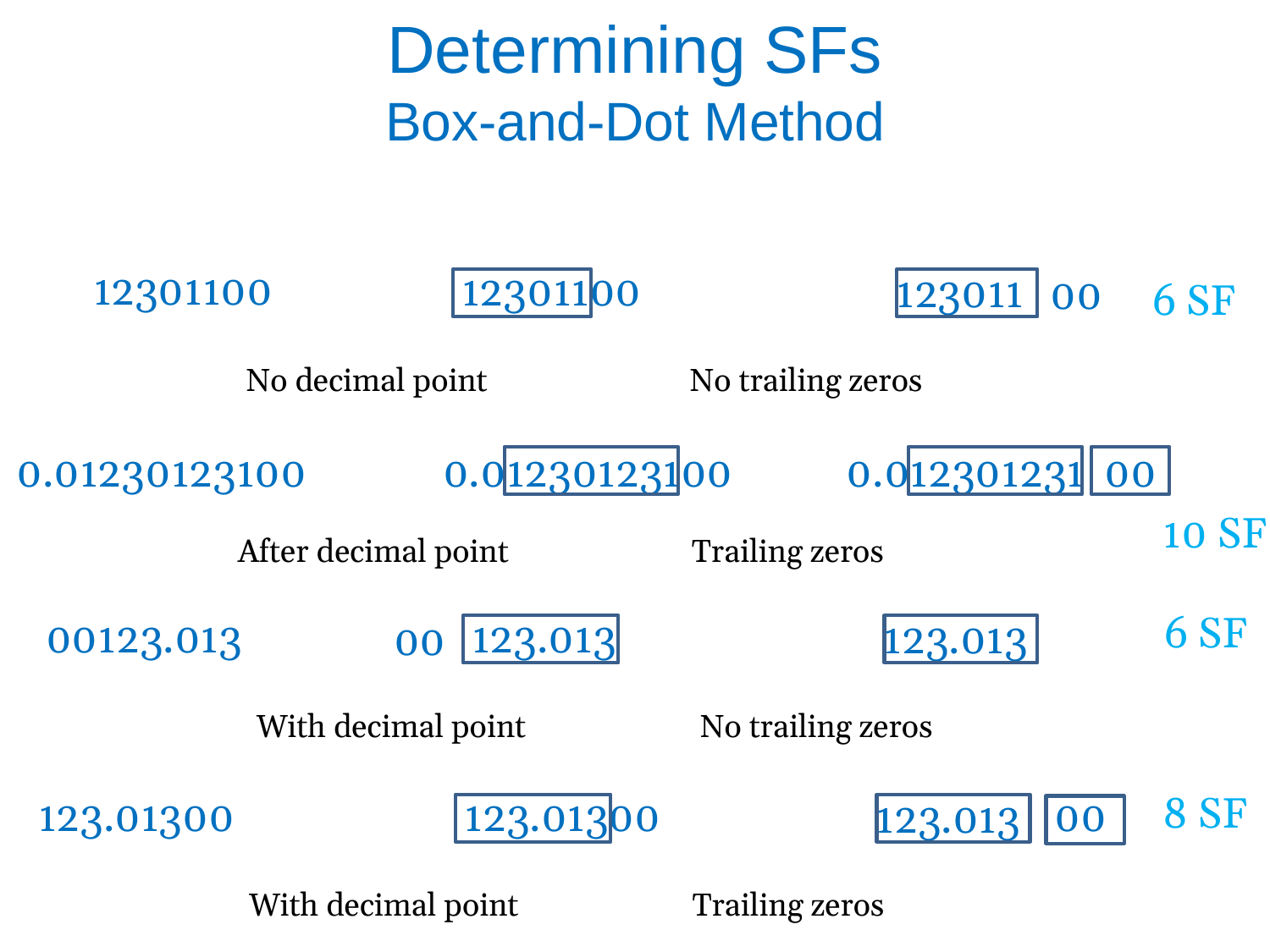

# Determining SFs Box-and-Dot Method
12301100
12301100

123011
00

6 SF
No decimal point
No trailing zeros
0.01230123100
0.01230123100

0.012301231
00

10 SF
After decimal point
Trailing zeros
6 SF
00123.013
123.013

123.013

00
00
123.013

With decimal point
No trailing zeros
8 SF
123.01300
123.01300

With decimal point
Trailing zeros